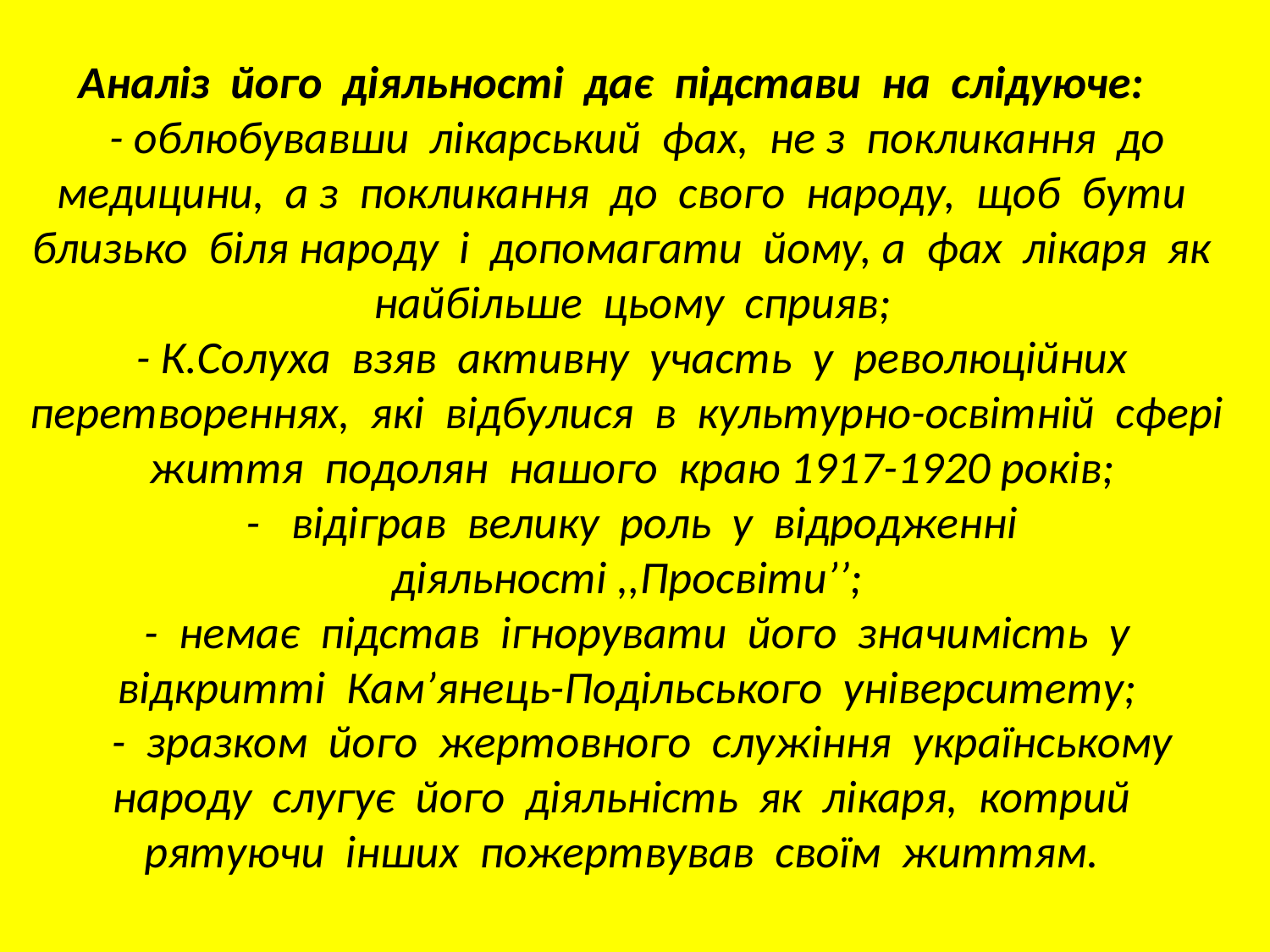

# Аналіз  його  діяльності  дає  підстави  на  слідуюче: - облюбувавши  лікарський  фах,  не з  покликання  до  медицини,  а з  покликання  до  свого  народу,  щоб  бути  близько  біля народу  і  допомагати  йому, а  фах  лікаря  як   найбільше  цьому  сприяв; - К.Солуха  взяв  активну  участь  у  революційних  перетвореннях,  які  відбулися  в  культурно-освітній  сфері  життя  подолян  нашого  краю 1917-1920 років; -   відіграв  велику  роль  у  відродженні   діяльності ,,Просвіти’’; -  немає  підстав  ігнорувати  його  значимість  у  відкритті  Кам’янець-Подільського  університету; -  зразком  його  жертовного  служіння  українському  народу  слугує  його  діяльність  як  лікаря,  котрий  рятуючи  інших  пожертвував  своїм  життям.